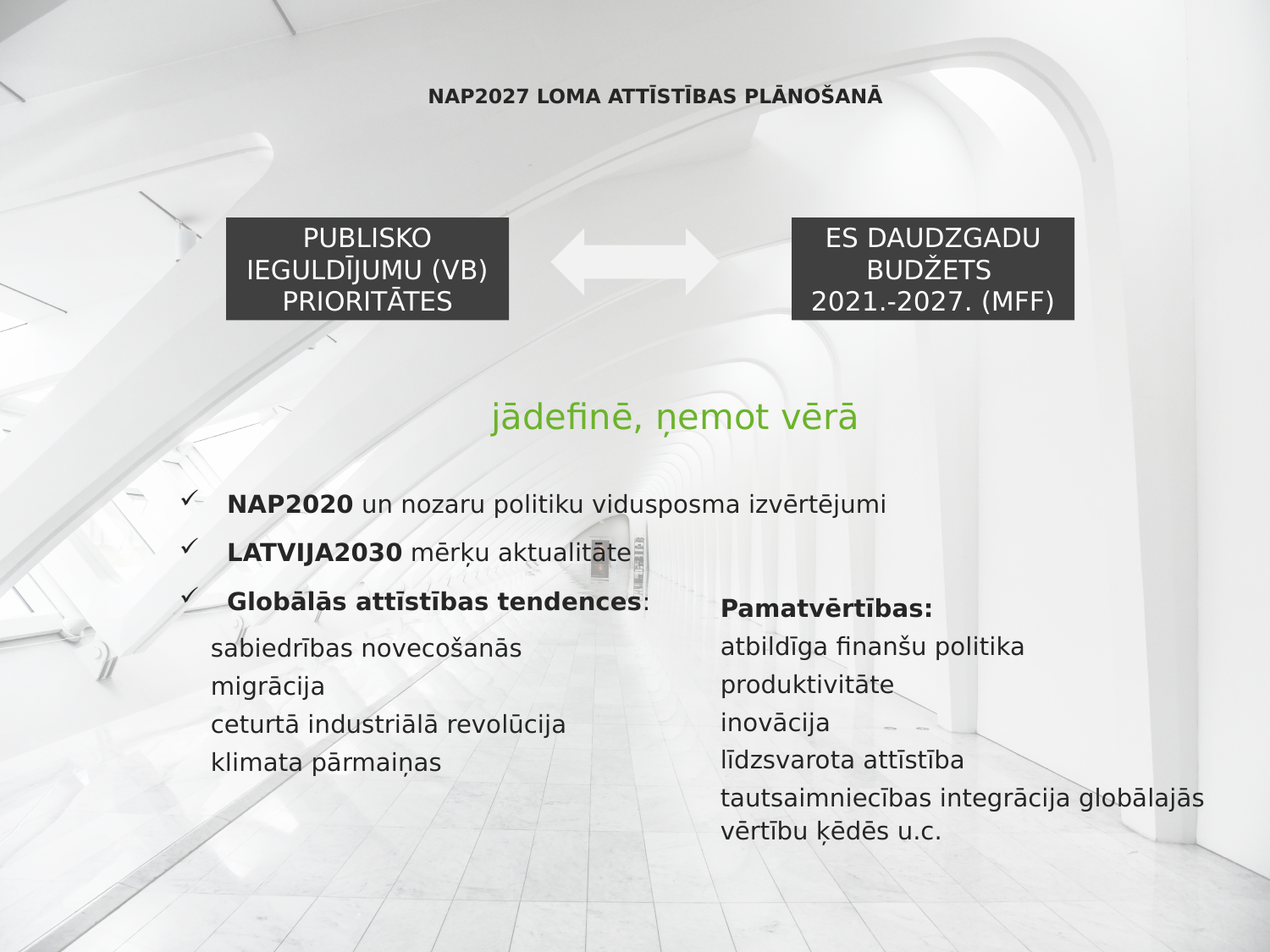

# NAP2027 loma attīstības plānošanā
publisko ieguldījumu (VB) PRIORITĀTES
ES daudzgadu budžets
2021.-2027. (MFF)

jādefinē, ņemot vērā

NAP2020 un nozaru politiku vidusposma izvērtējumi
LATVIJA2030 mērķu aktualitāte
Globālās attīstības tendences:
    sabiedrības novecošanās
    migrācija
    ceturtā industriālā revolūcija
    klimata pārmaiņas

Pamatvērtības:
atbildīga finanšu politika
produktivitāte
inovācija
līdzsvarota attīstība
tautsaimniecības integrācija globālajās vērtību ķēdēs u.c.